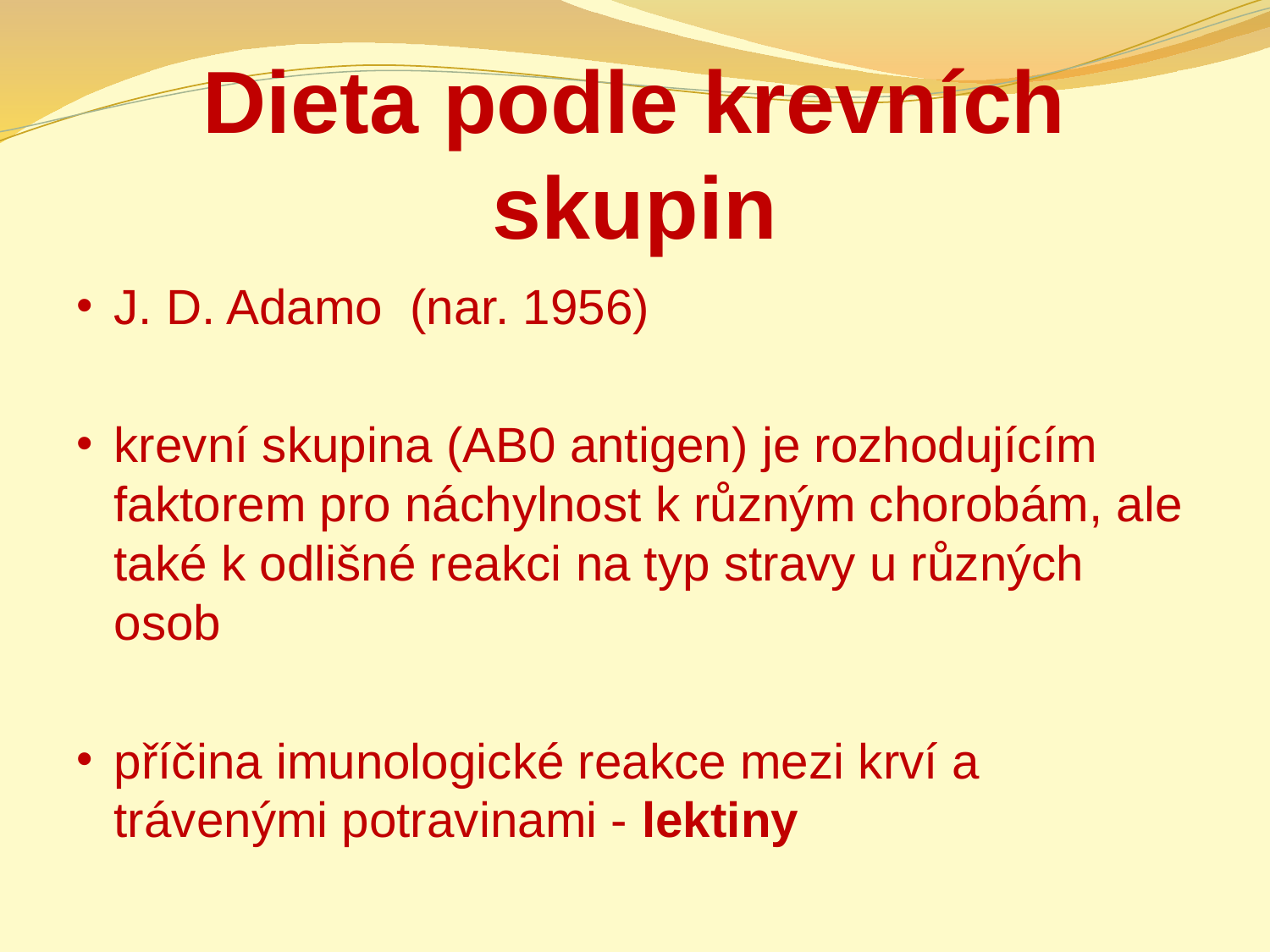

# Dieta podle krevních skupin
J. D. Adamo  (nar. 1956)

krevní skupina (AB0 antigen) je rozhodujícím faktorem pro náchylnost k různým chorobám, ale také k odlišné reakci na typ stravy u různých osob

příčina imunologické reakce mezi krví a trávenými potravinami - lektiny